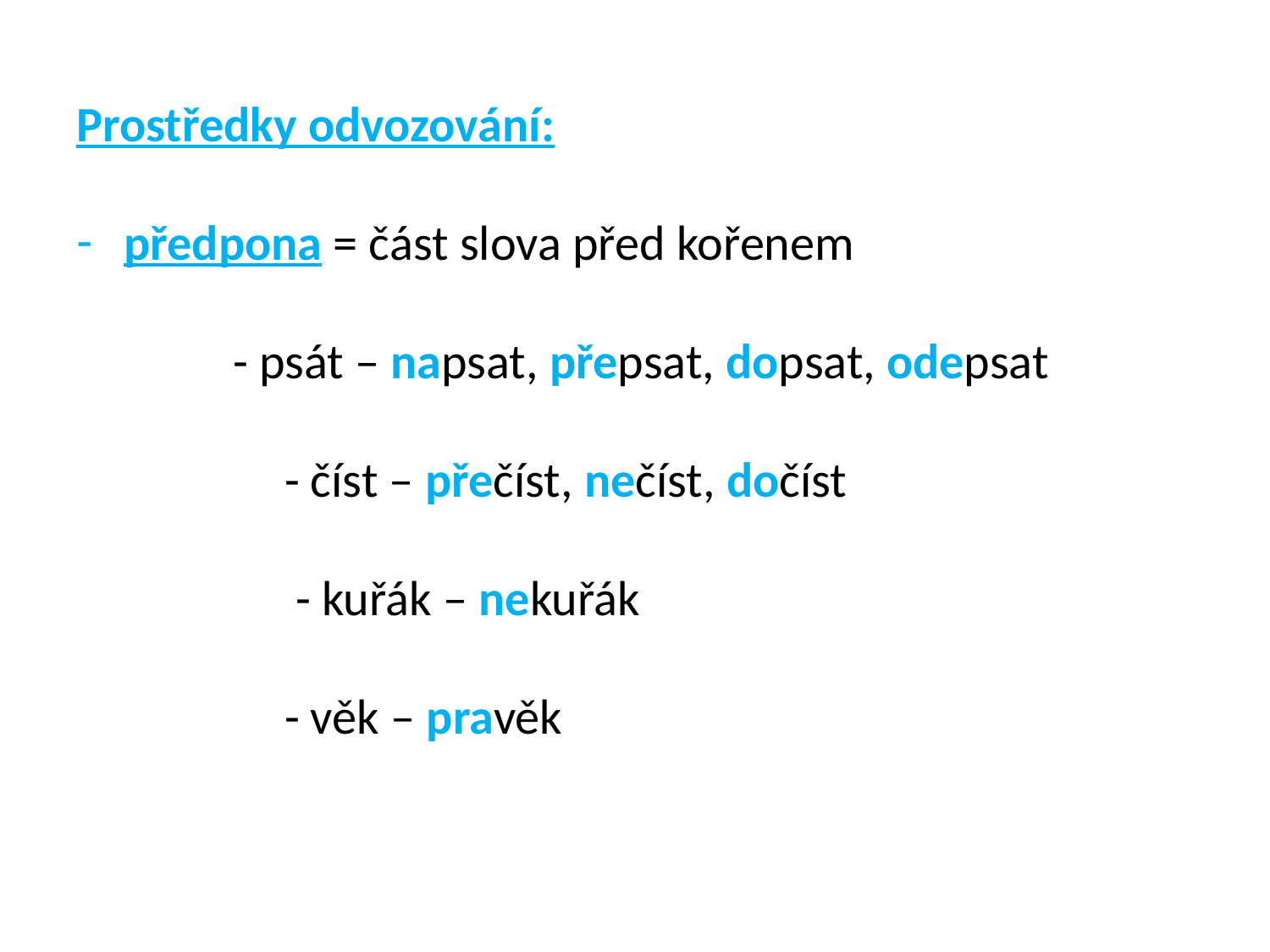

Prostředky odvozování:

předpona = část slova před kořenem

              - psát – napsat, přepsat, dopsat, odepsat

		   - číst – přečíst, nečíst, dočíst

		    - kuřák – nekuřák

		   - věk – pravěk